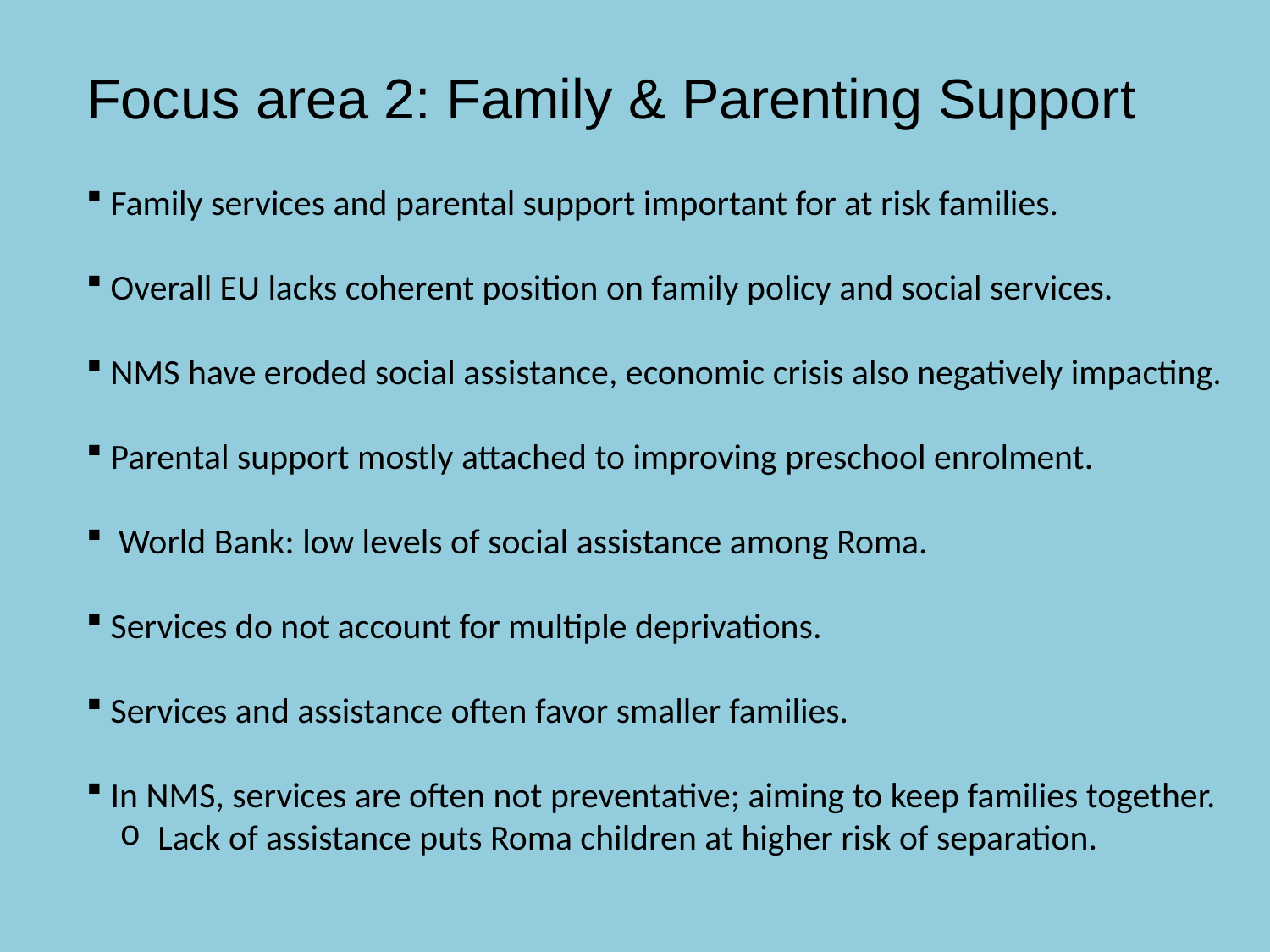

# Focus area 2: Family & Parenting Support
 Family services and parental support important for at risk families.

 Overall EU lacks coherent position on family policy and social services.

 NMS have eroded social assistance, economic crisis also negatively impacting.

 Parental support mostly attached to improving preschool enrolment.

  World Bank: low levels of social assistance among Roma.

 Services do not account for multiple deprivations.

 Services and assistance often favor smaller families.

 In NMS, services are often not preventative; aiming to keep families together.
 Lack of assistance puts Roma children at higher risk of separation.